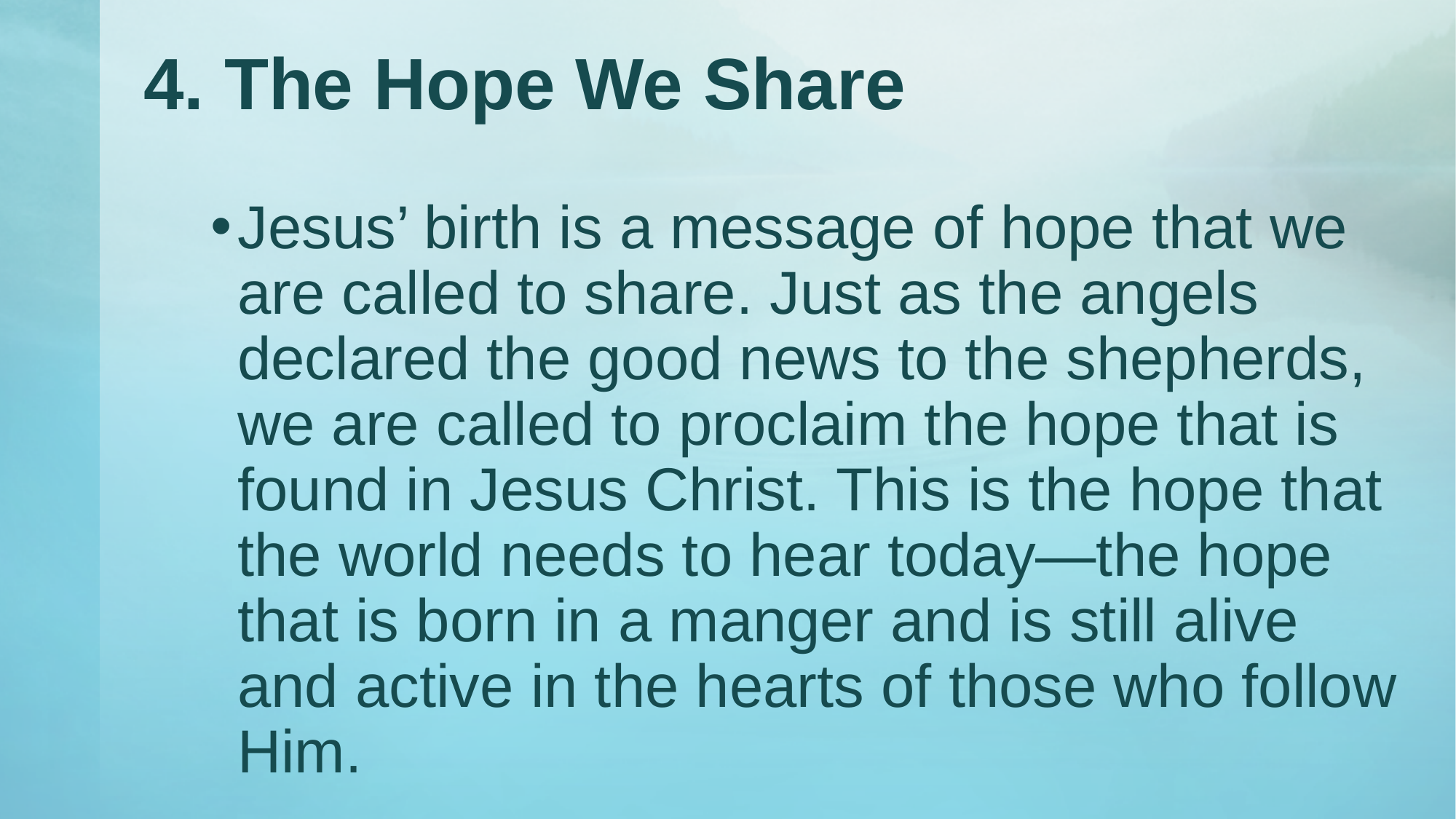

# 4. The Hope We Share

Jesus’ birth is a message of hope that we are called to share. Just as the angels declared the good news to the shepherds, we are called to proclaim the hope that is found in Jesus Christ. This is the hope that the world needs to hear today—the hope that is born in a manger and is still alive and active in the hearts of those who follow Him.